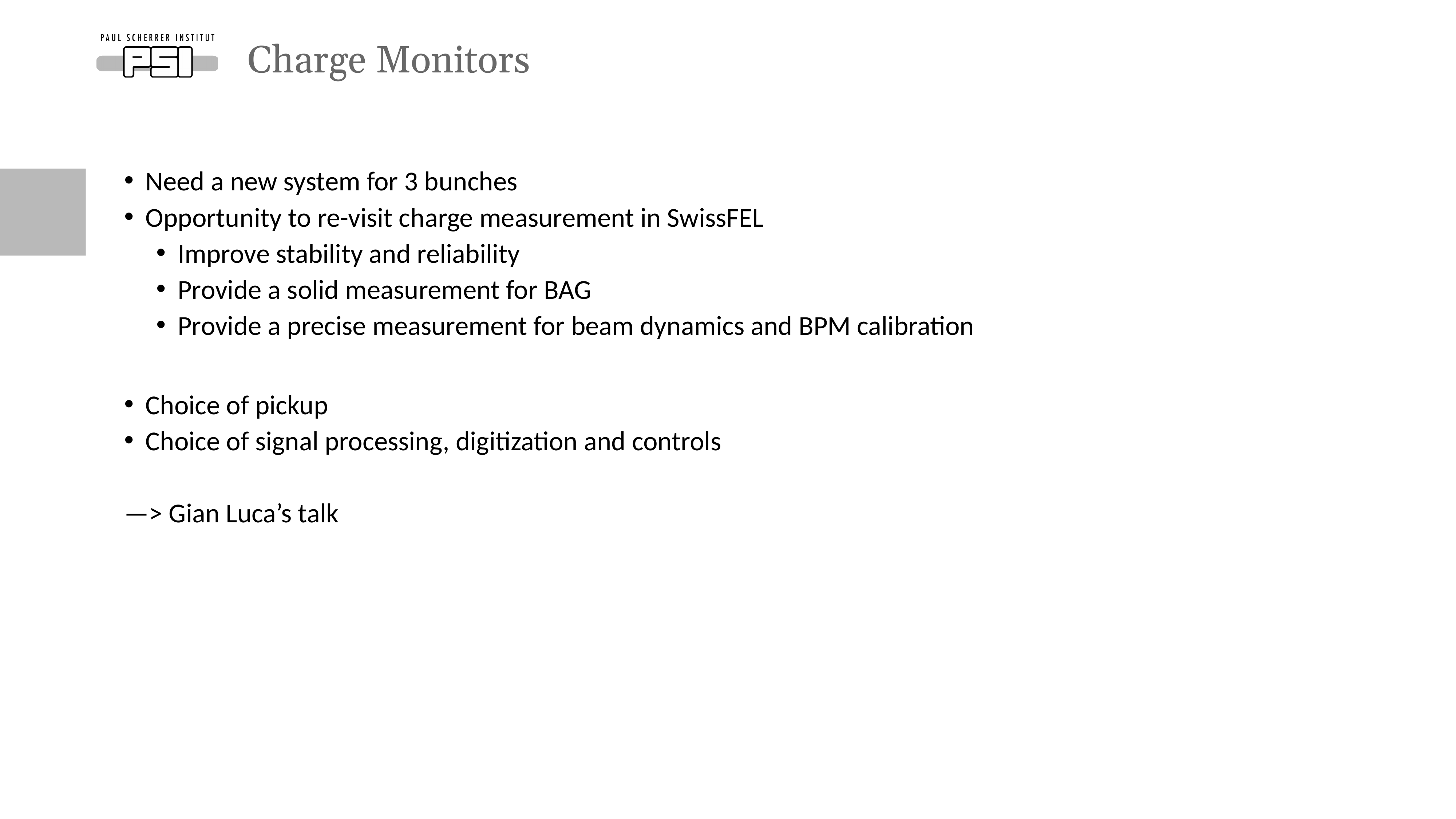

# Charge Monitors
Need a new system for 3 bunches
Opportunity to re-visit charge measurement in SwissFEL
Improve stability and reliability
Provide a solid measurement for BAG
Provide a precise measurement for beam dynamics and BPM calibration

Choice of pickup
Choice of signal processing, digitization and controls

—> Gian Luca’s talk

13